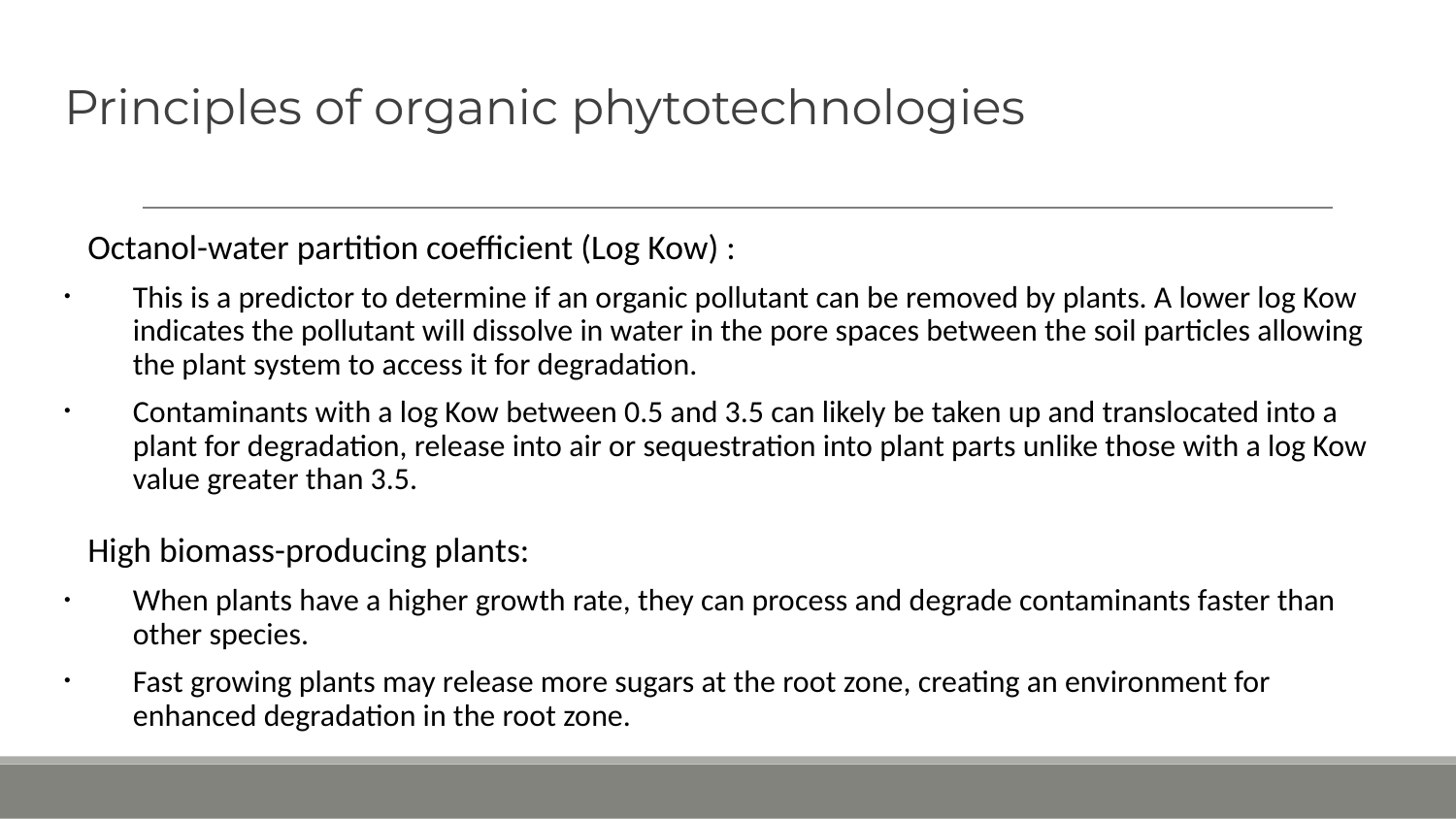

# Principles of organic phytotechnologies
Octanol-water partition coefficient (Log Kow) :
This is a predictor to determine if an organic pollutant can be removed by plants. A lower log Kow indicates the pollutant will dissolve in water in the pore spaces between the soil particles allowing the plant system to access it for degradation.
Contaminants with a log Kow between 0.5 and 3.5 can likely be taken up and translocated into a plant for degradation, release into air or sequestration into plant parts unlike those with a log Kow value greater than 3.5.

High biomass-producing plants:
When plants have a higher growth rate, they can process and degrade contaminants faster than other species.
Fast growing plants may release more sugars at the root zone, creating an environment for enhanced degradation in the root zone.